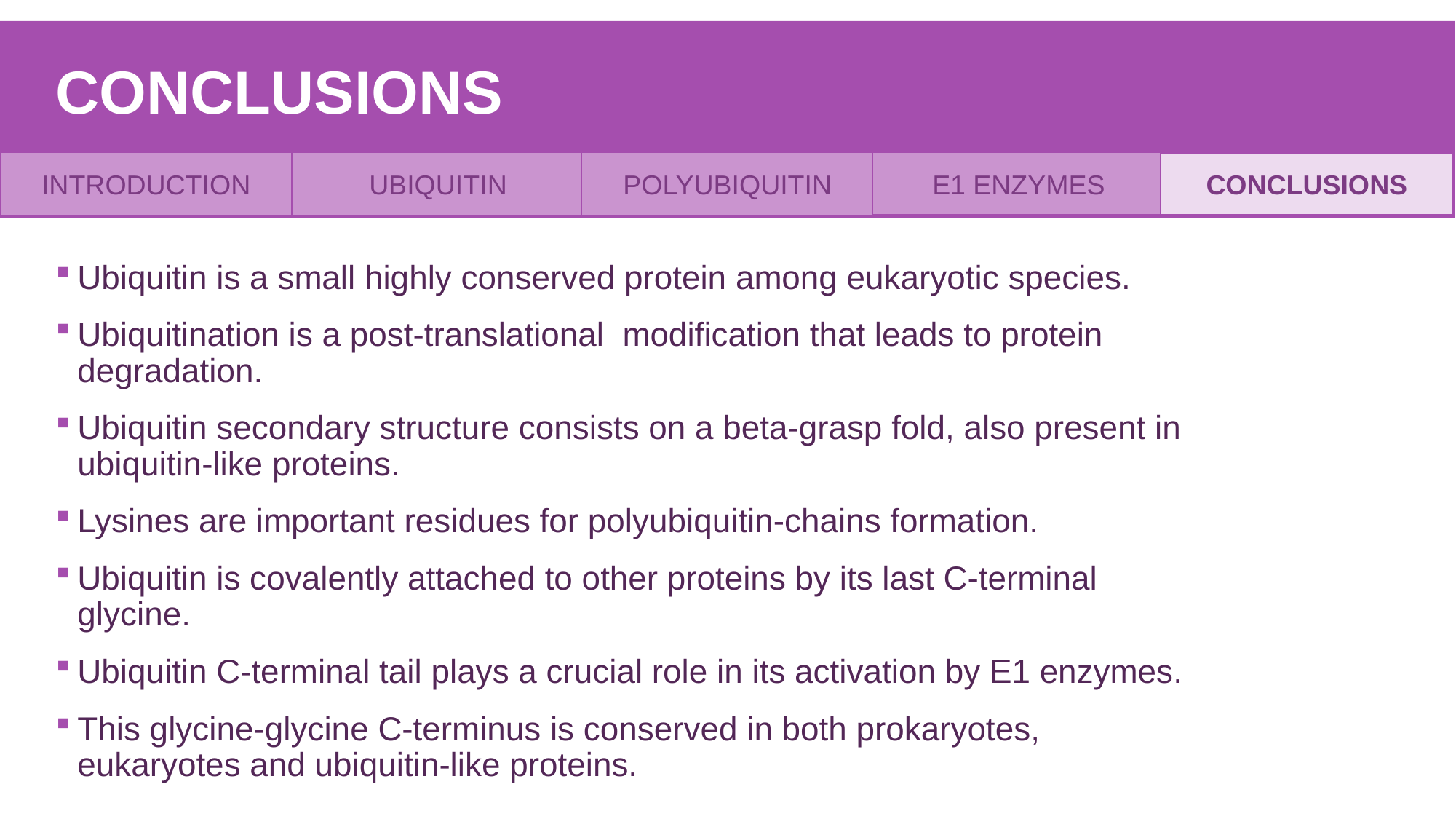

Conclusions
UBIQUITIN
POLYUBIQUITIN
E1 ENZYMES
INTRODUCTION
CONCLUSIONS
Ubiquitin is a small highly conserved protein among eukaryotic species.
Ubiquitination is a post-translational  modification that leads to protein degradation.
Ubiquitin secondary structure consists on a beta-grasp fold, also present in ubiquitin-like proteins.
Lysines are important residues for polyubiquitin-chains formation.
Ubiquitin is covalently attached to other proteins by its last C-terminal glycine.
Ubiquitin C-terminal tail plays a crucial role in its activation by E1 enzymes.
This glycine-glycine C-terminus is conserved in both prokaryotes, eukaryotes and ubiquitin-like proteins.